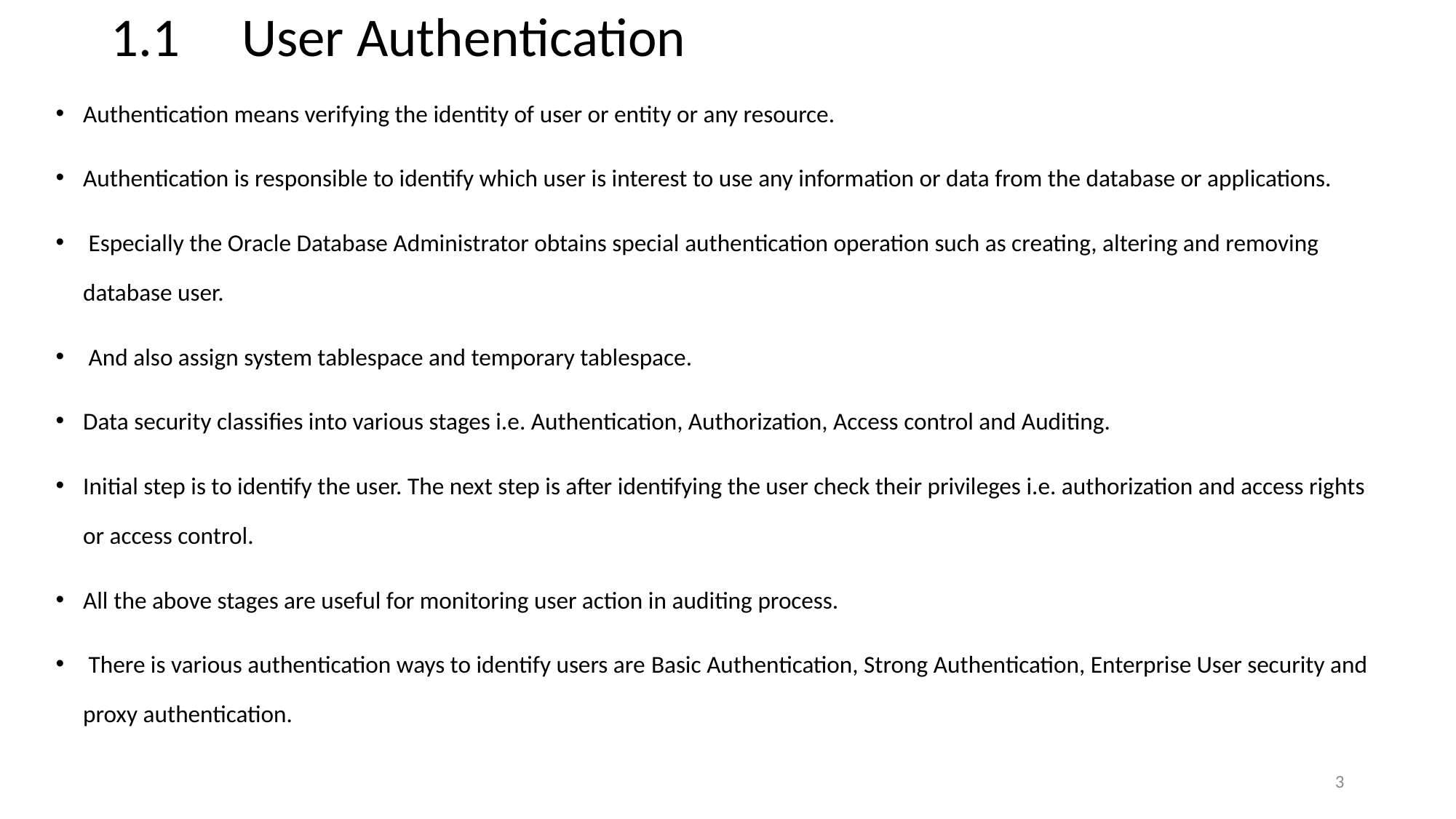

# 1.1     User Authentication
Authentication means verifying the identity of user or entity or any resource.
Authentication is responsible to identify which user is interest to use any information or data from the database or applications.
 Especially the Oracle Database Administrator obtains special authentication operation such as creating, altering and removing database user.
 And also assign system tablespace and temporary tablespace.
Data security classifies into various stages i.e. Authentication, Authorization, Access control and Auditing.
Initial step is to identify the user. The next step is after identifying the user check their privileges i.e. authorization and access rights or access control.
All the above stages are useful for monitoring user action in auditing process.
 There is various authentication ways to identify users are Basic Authentication, Strong Authentication, Enterprise User security and proxy authentication.

3